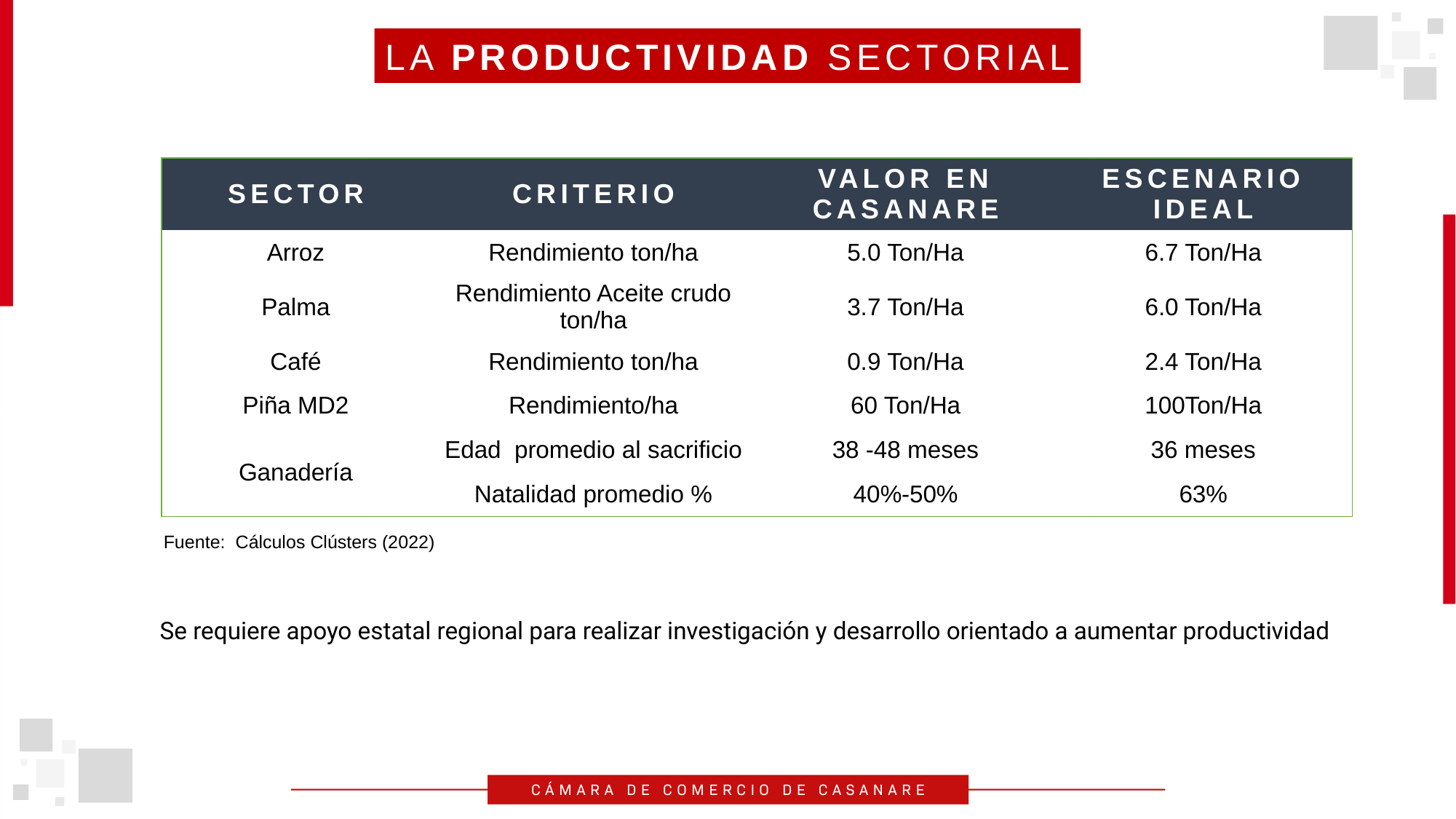

LA PRODUCTIVIDAD SECTORIAL
| SECTOR | CRITERIO | VALOR EN CASANARE | ESCENARIO IDEAL |
| --- | --- | --- | --- |
| Arroz | Rendimiento ton/ha | 5.0 Ton/Ha | 6.7 Ton/Ha |
| Palma | Rendimiento Aceite crudo ton/ha | 3.7 Ton/Ha | 6.0 Ton/Ha |
| Café | Rendimiento ton/ha | 0.9 Ton/Ha | 2.4 Ton/Ha |
| Piña MD2 | Rendimiento/ha | 60 Ton/Ha | 100Ton/Ha |
| Ganadería | Edad promedio al sacrificio | 38 -48 meses | 36 meses |
|  | Natalidad promedio % | 40%-50% | 63% |
Fuente:  Cálculos Clústers (2022)
Se requiere apoyo estatal regional para realizar investigación y desarrollo orientado a aumentar productividad